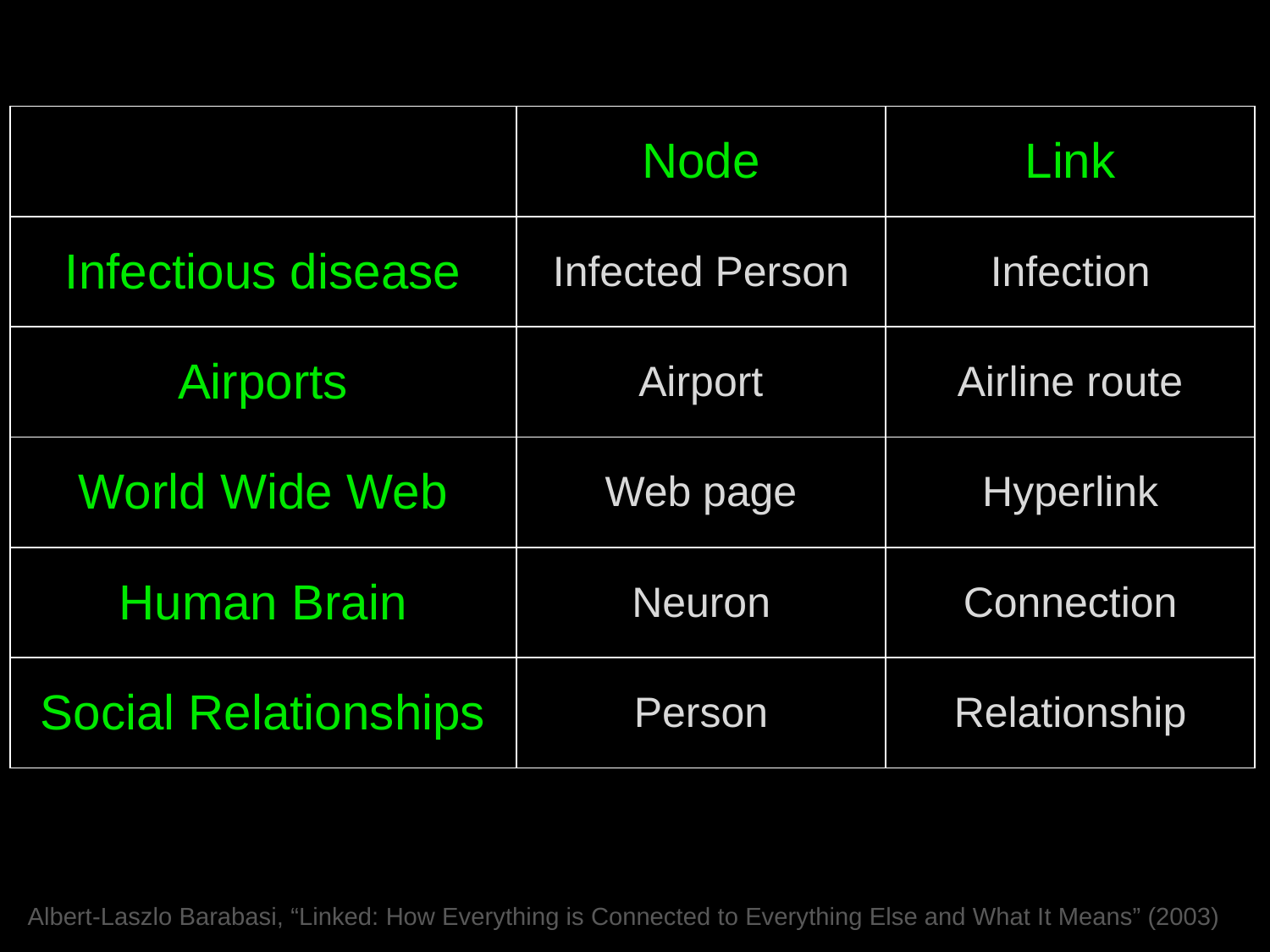

|  | Node | Link |
| --- | --- | --- |
| Infectious disease | Infected Person | Infection |
| Airports | Airport | Airline route |
| World Wide Web | Web page | Hyperlink |
| Human Brain | Neuron | Connection |
| Social Relationships | Person | Relationship |
# Albert-Laszlo Barabasi, “Linked: How Everything is Connected to Everything Else and What It Means” (2003)